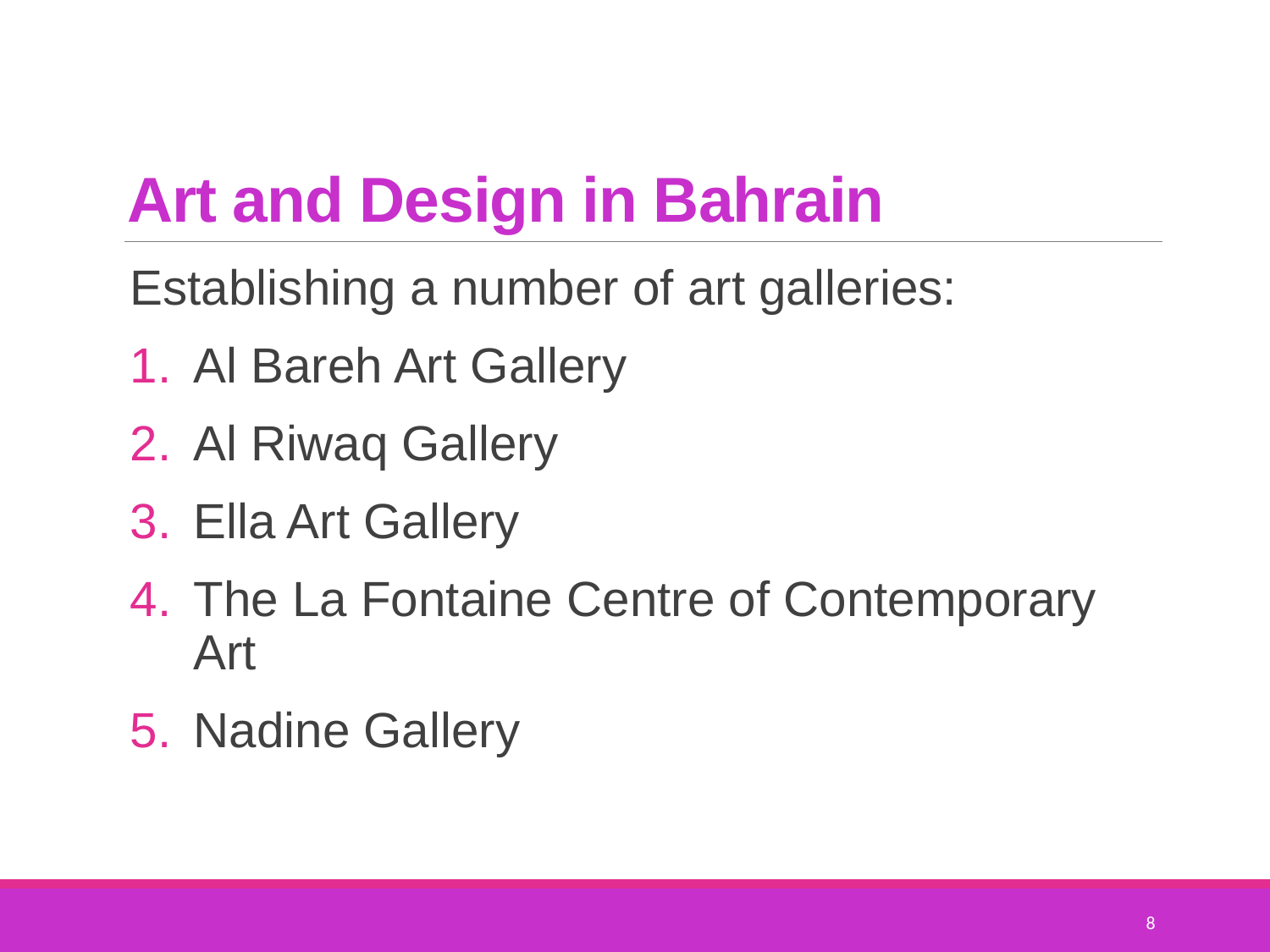

# Art and Design in Bahrain
Establishing a number of art galleries:
Al Bareh Art Gallery
Al Riwaq Gallery
Ella Art Gallery
The La Fontaine Centre of Contemporary Art
Nadine Gallery

8